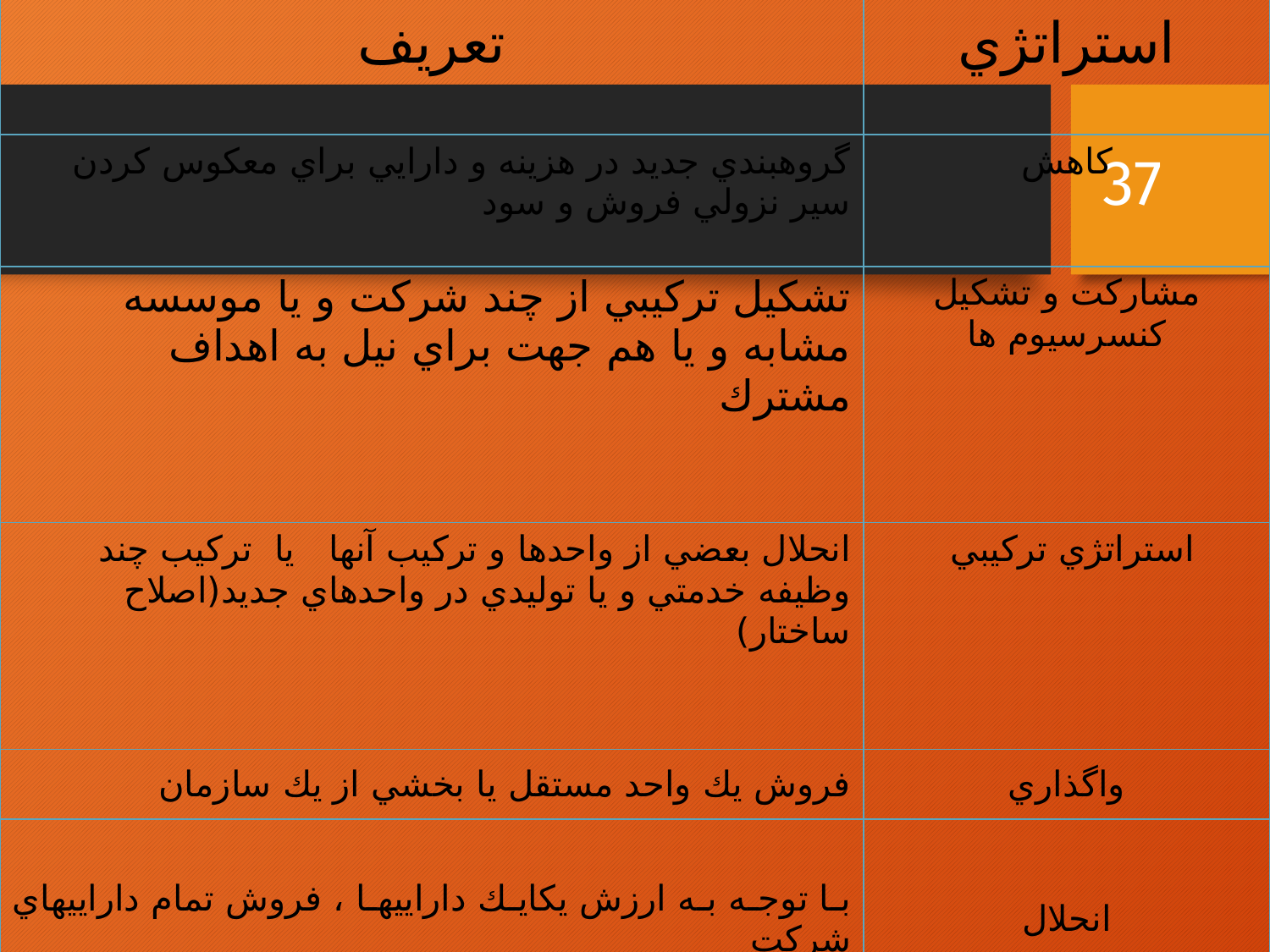

| تعريف | استراتژي |
| --- | --- |
| گروه‏بندي جديد در هزينه و دارايي براي معكوس كردن سير نزولي فروش و سود | كاهش |
| تشكيل تركيبي از چند شركت و يا موسسه مشابه و يا هم جهت براي نيل به اهداف مشترك | مشاركت و تشكيل كنسرسيوم ها |
| انحلال بعضي از واحدها و تركيب آنها يا تركيب چند وظيفه خدمتي و يا توليدي در واحدهاي جديد(اصلاح ساختار) | استراتژي تركيبي |
| فروش يك واحد مستقل يا بخشي از يك سازمان | واگذاري |
| با توجه به ارزش يكايك دارايي‏ها ، فروش تمام دارايي‏هاي شركت | انحلال |
37